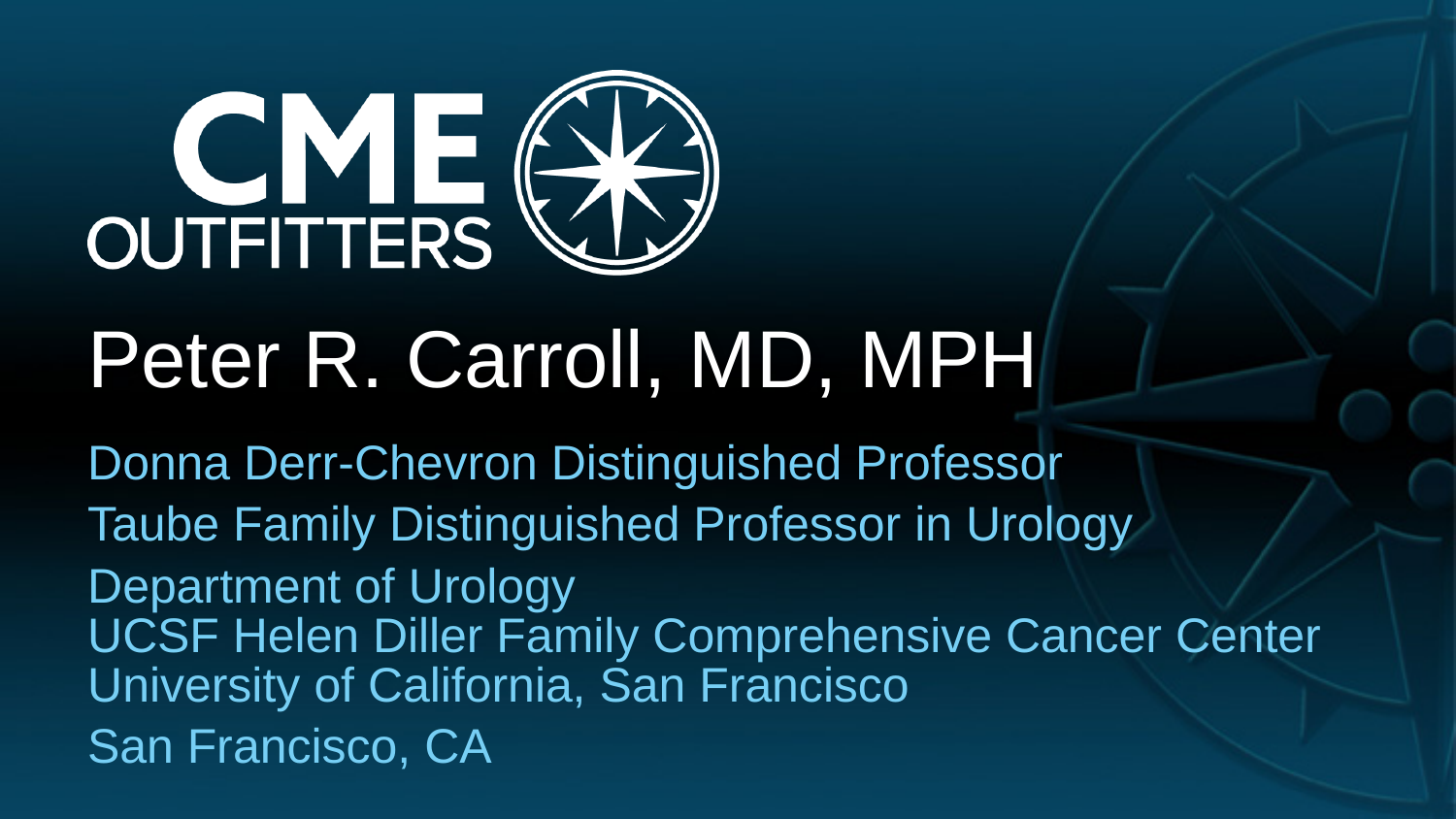

# Peter R. Carroll, MD, MPH
Donna Derr-Chevron Distinguished Professor
Taube Family Distinguished Professor in Urology
Department of Urology
UCSF Helen Diller Family Comprehensive Cancer Center
University of California, San Francisco
San Francisco, CA